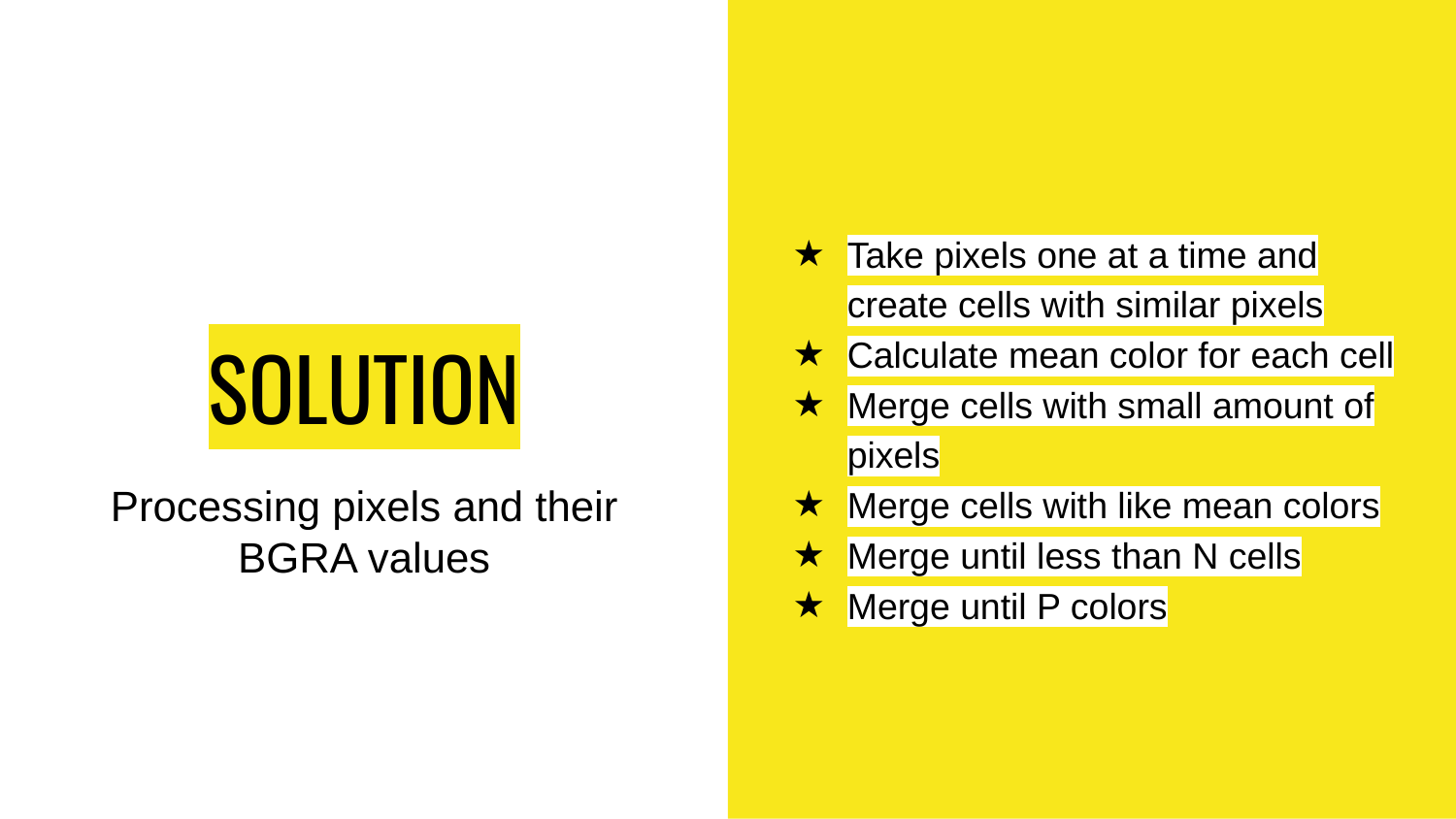

Take pixels one at a time and create cells with similar pixels
Calculate mean color for each cell
Merge cells with small amount of pixels
Merge cells with like mean colors
Merge until less than N cells
Merge until P colors
# SOLUTION
Processing pixels and their BGRA values